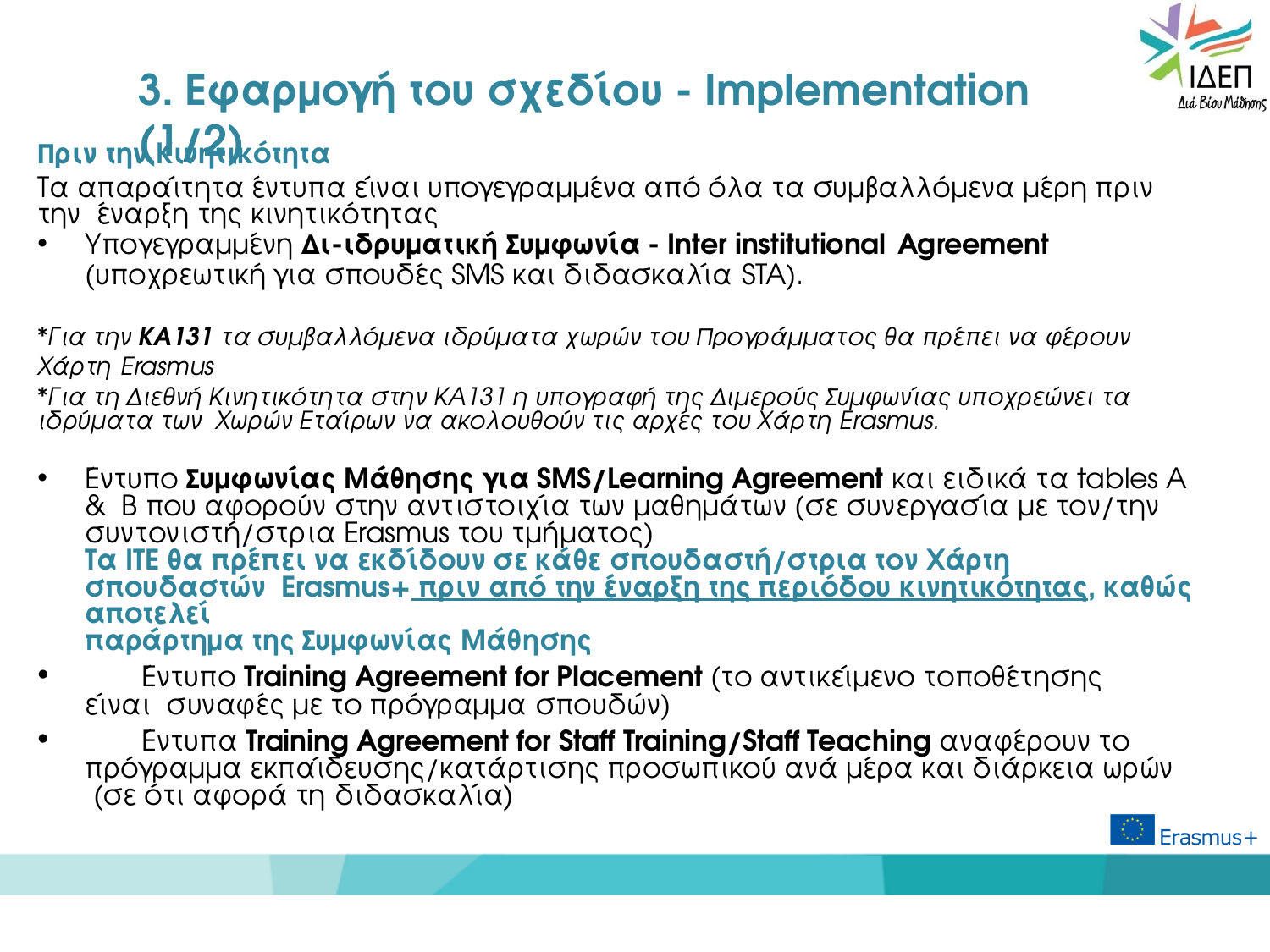

# 3. Εφαρμογή του σχεδίου - Implementation (1/2)
Πριν την Κινητικότητα
Τα απαραίτητα έντυπα είναι υπογεγραμμένα από όλα τα συμβαλλόμενα μέρη πριν την  έναρξη της κινητικότητας
Υπογεγραμμένη Δι-ιδρυματική Συμφωνία - Inter institutional Agreement
(υποχρεωτική για σπουδές SMS και διδασκαλία STA).

*Για την ΚΑ131 τα συμβαλλόμενα ιδρύματα χωρών του Προγράμματος θα πρέπει να φέρουν Χάρτη Erasmus
*Για τη Διεθνή Κινητικότητα στην ΚΑ131 η υπογραφή της Διμερούς Συμφωνίας υποχρεώνει τα ιδρύματα των  Χωρών Εταίρων να ακολουθούν τις αρχές του Χάρτη Erasmus.

Έντυπο Συμφωνίας Μάθησης για SMS/Learning Agreement και ειδικά τα tables A &  B που αφορούν στην αντιστοιχία των μαθημάτων (σε συνεργασία με τον/την  συντονιστή/στρια Erasmus του τμήματος)
Τα ΙΤΕ θα πρέπει να εκδίδουν σε κάθε σπουδαστή/στρια τον Χάρτη σπουδαστών  Erasmus+ πριν από την έναρξη της περιόδου κινητικότητας, καθώς αποτελεί
παράρτημα της Συμφωνίας Μάθησης
	Έντυπο Training Agreement for Placement (το αντικείμενο τοποθέτησης είναι  συναφές με το πρόγραμμα σπουδών)
	Έντυπα Training Agreement for Staff Training/Staff Teaching αναφέρουν το  πρόγραμμα εκπαίδευσης/κατάρτισης προσωπικού ανά μέρα και διάρκεια ωρών  (σε ότι αφορά τη διδασκαλία)